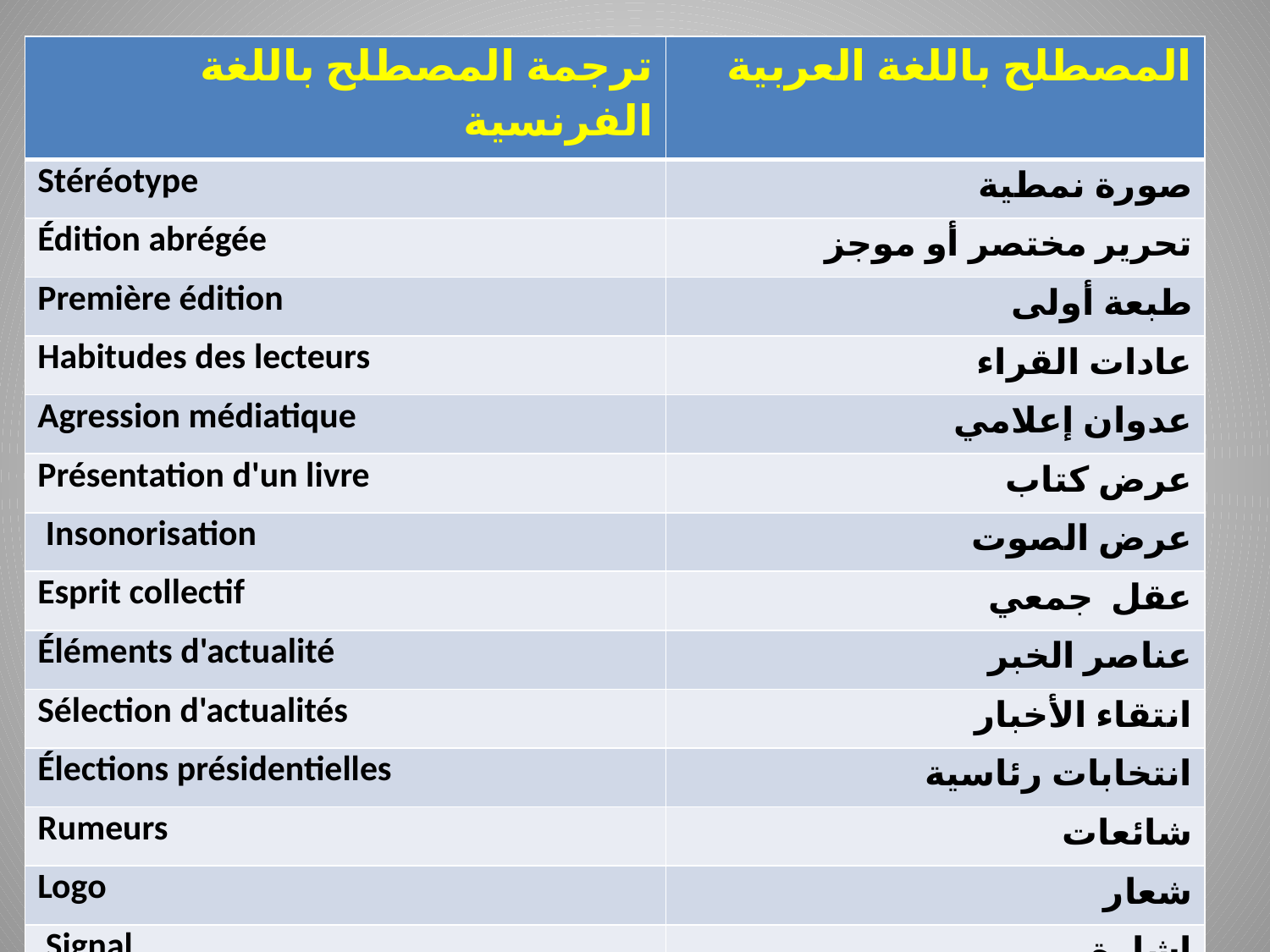

| ترجمة المصطلح باللغة الفرنسية | المصطلح باللغة العربية |
| --- | --- |
| Stéréotype | صورة نمطية |
| Édition abrégée | تحرير مختصر أو موجز |
| Première édition | طبعة أولى |
| Habitudes des lecteurs | عادات القراء |
| Agression médiatique | عدوان إعلامي |
| Présentation d'un livre | عرض كتاب |
| Insonorisation | عرض الصوت |
| Esprit collectif | عقل جمعي |
| Éléments d'actualité | عناصر الخبر |
| Sélection d'actualités | انتقاء الأخبار |
| Élections présidentielles | انتخابات رئاسية |
| Rumeurs | شائعات |
| Logo | شعار |
| Signal | إشارة |
| Nouvelles de clôture | أخبار اختتامية |